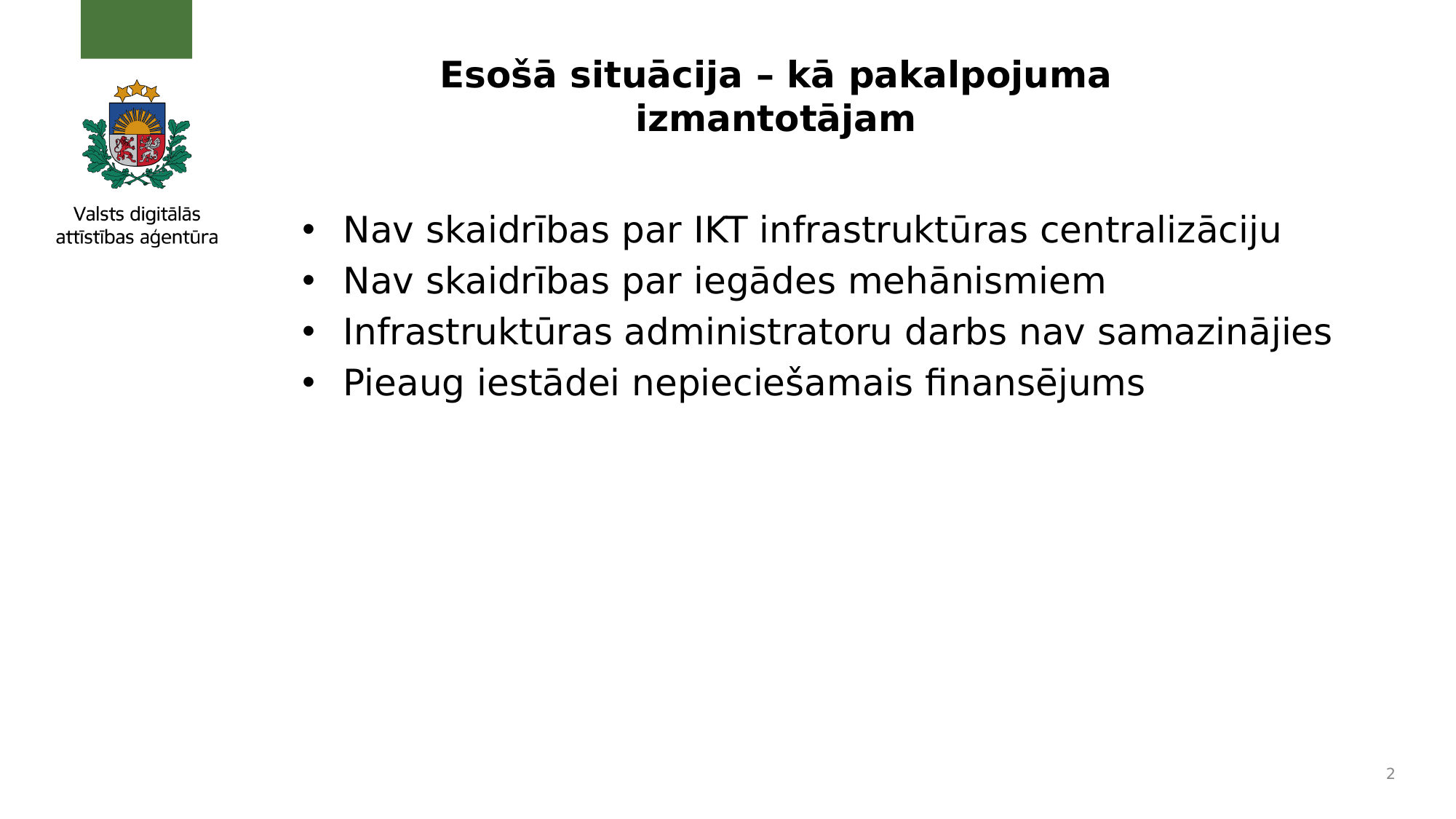

# Esošā situācija – kā pakalpojuma izmantotājam
Nav skaidrības par IKT infrastruktūras centralizāciju
Nav skaidrības par iegādes mehānismiem
Infrastruktūras administratoru darbs nav samazinājies
Pieaug iestādei nepieciešamais finansējums

2